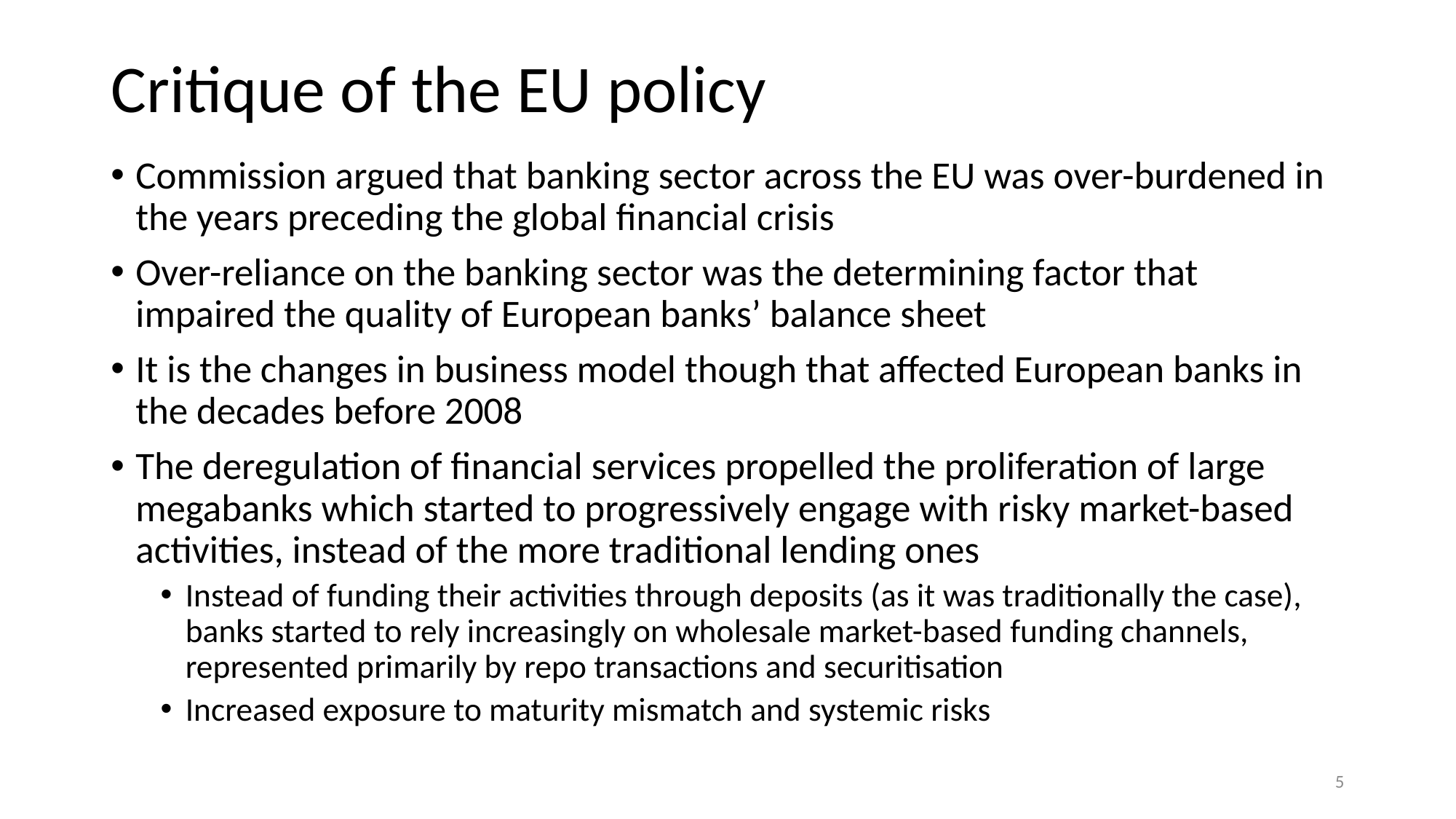

# Critique of the EU policy
Commission argued that banking sector across the EU was over-burdened in the years preceding the global financial crisis
Over-reliance on the banking sector was the determining factor that impaired the quality of European banks’ balance sheet
It is the changes in business model though that affected European banks in the decades before 2008
The deregulation of financial services propelled the proliferation of large megabanks which started to progressively engage with risky market-based activities, instead of the more traditional lending ones
Instead of funding their activities through deposits (as it was traditionally the case), banks started to rely increasingly on wholesale market-based funding channels, represented primarily by repo transactions and securitisation
Increased exposure to maturity mismatch and systemic risks
5